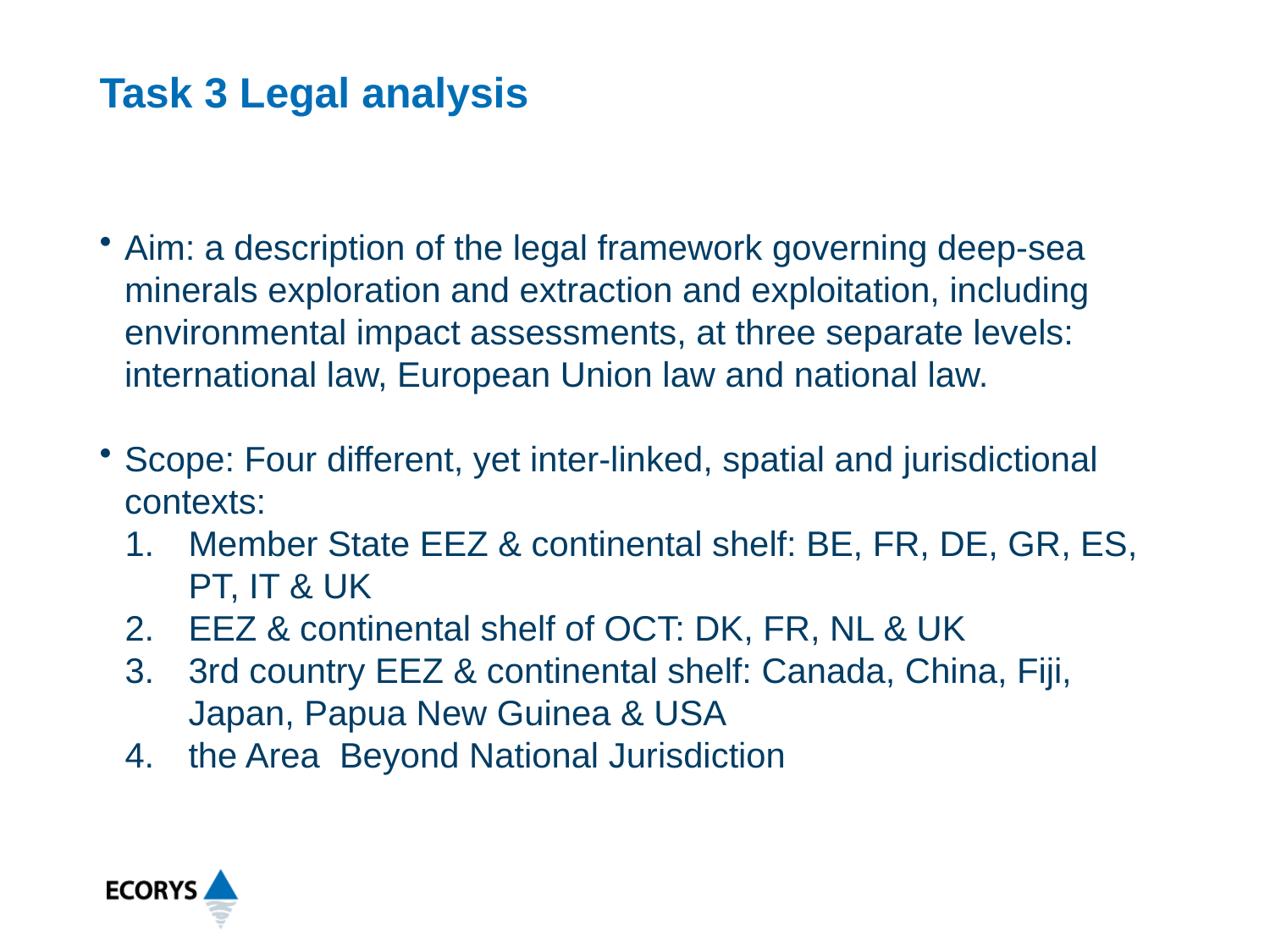

# Task 3 Legal analysis
Aim: a description of the legal framework governing deep-sea minerals exploration and extraction and exploitation, including environmental impact assessments, at three separate levels: international law, European Union law and national law.

Scope: Four different, yet inter-linked, spatial and jurisdictional contexts:
Member State EEZ & continental shelf: BE, FR, DE, GR, ES, PT, IT & UK
EEZ & continental shelf of OCT: DK, FR, NL & UK
3rd country EEZ & continental shelf: Canada, China, Fiji, Japan, Papua New Guinea & USA
the Area  Beyond National Jurisdiction